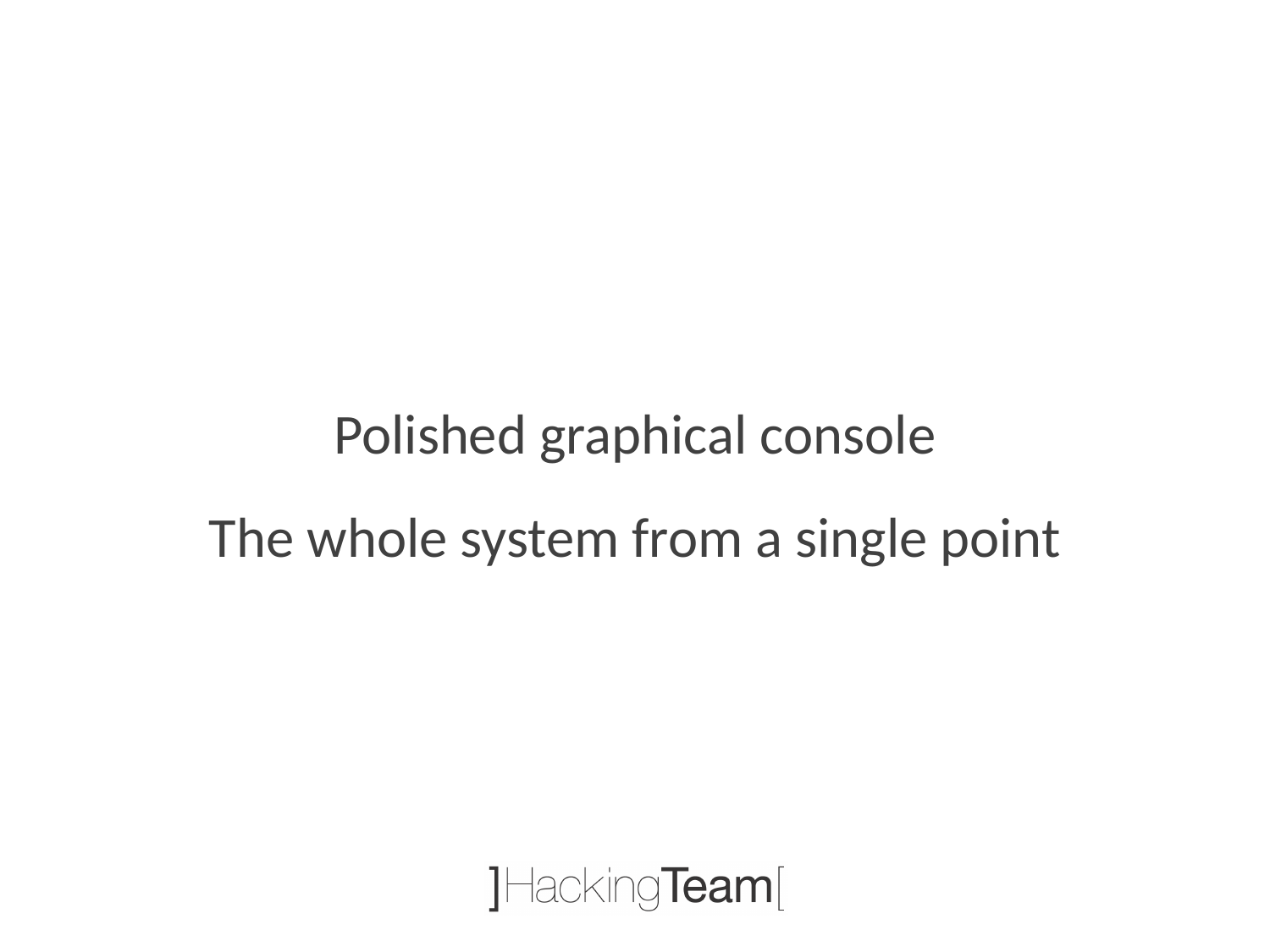

Polished graphical console
The whole system from a single point